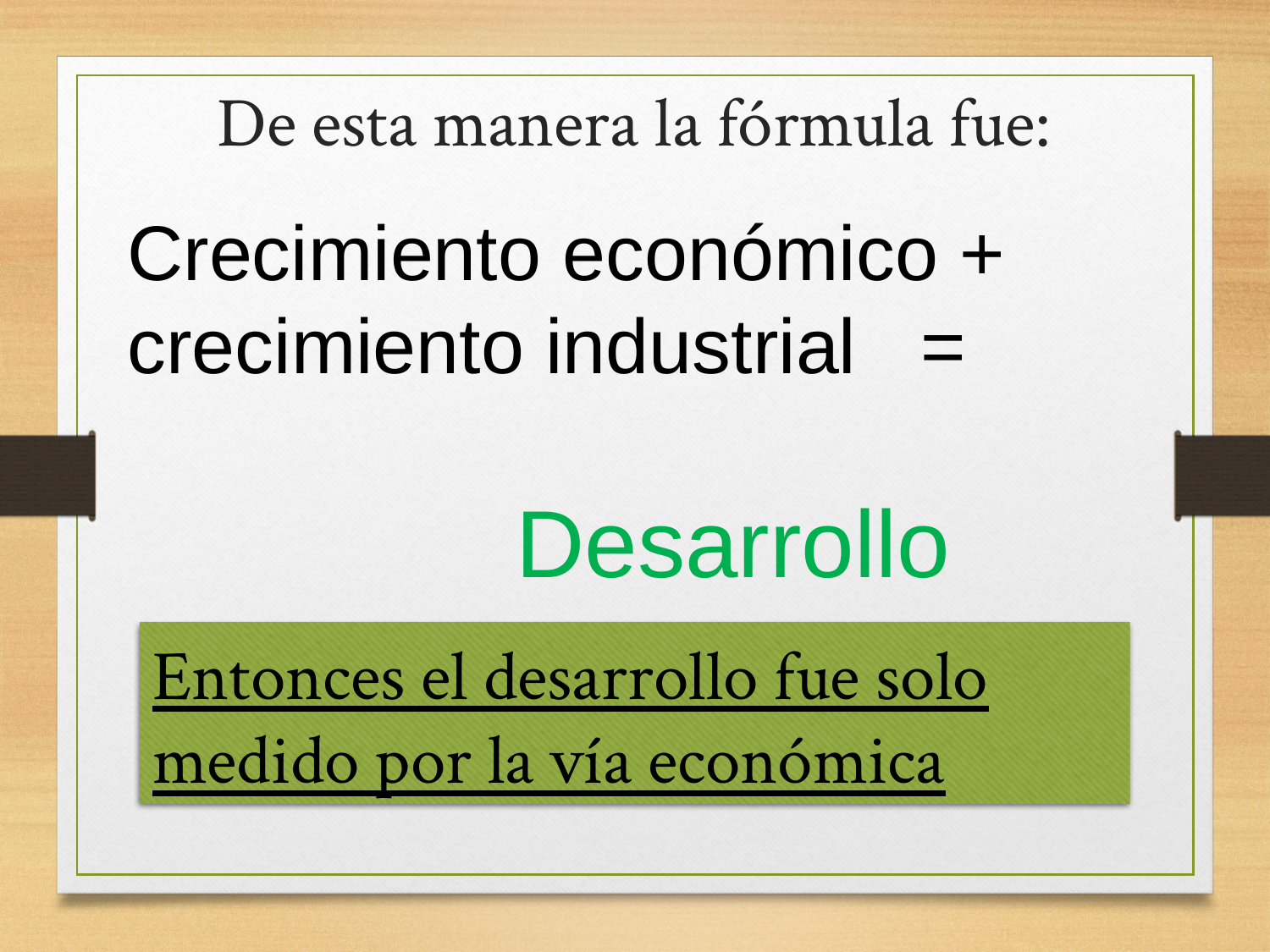

# De esta manera la fórmula fue:
Crecimiento económico + crecimiento industrial   =
                  Desarrollo
Entonces el desarrollo fue solo medido por la vía económica